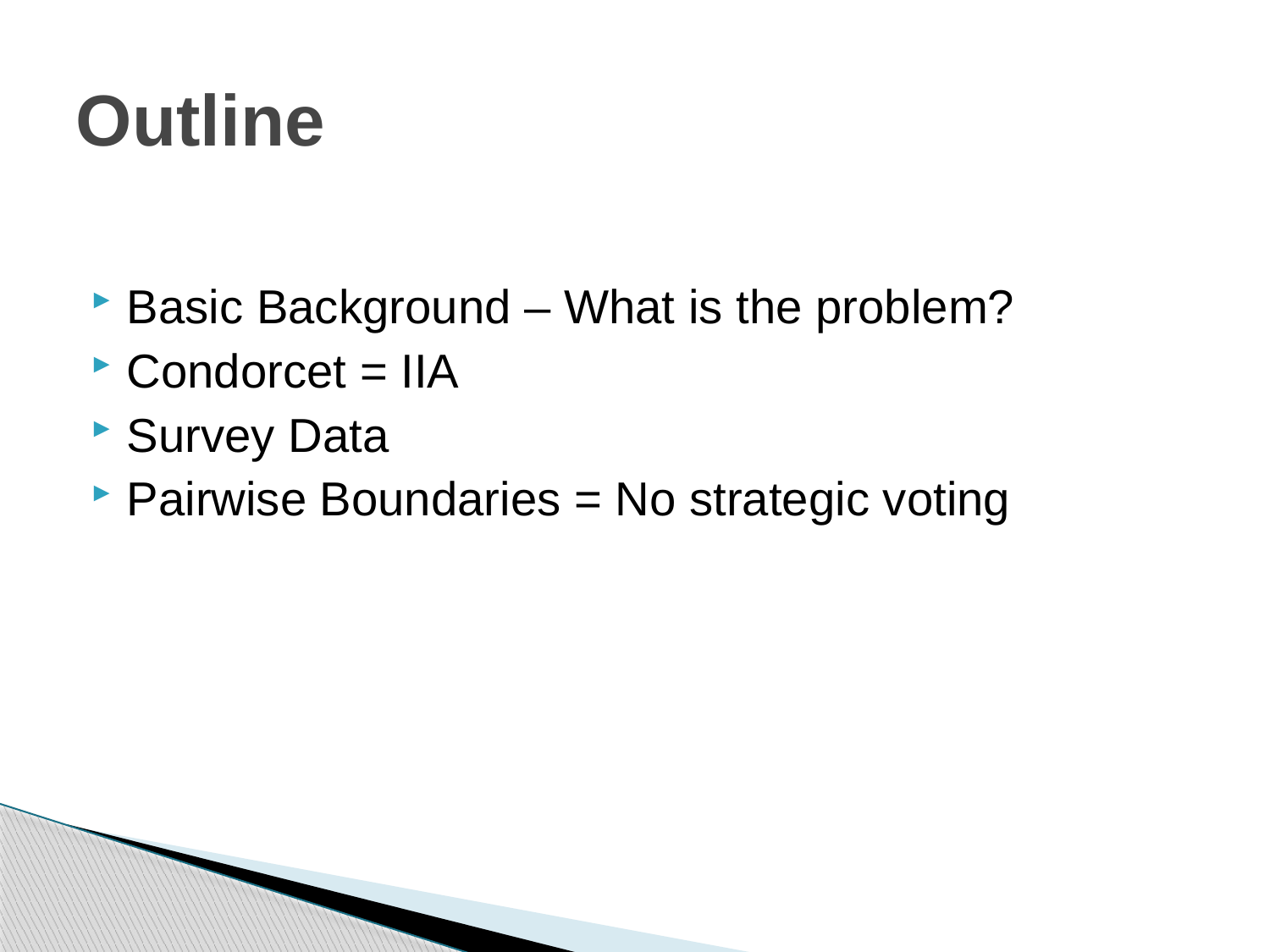

# Outline

Basic Background – What is the problem?
Condorcet = IIA
Survey Data
Pairwise Boundaries = No strategic voting